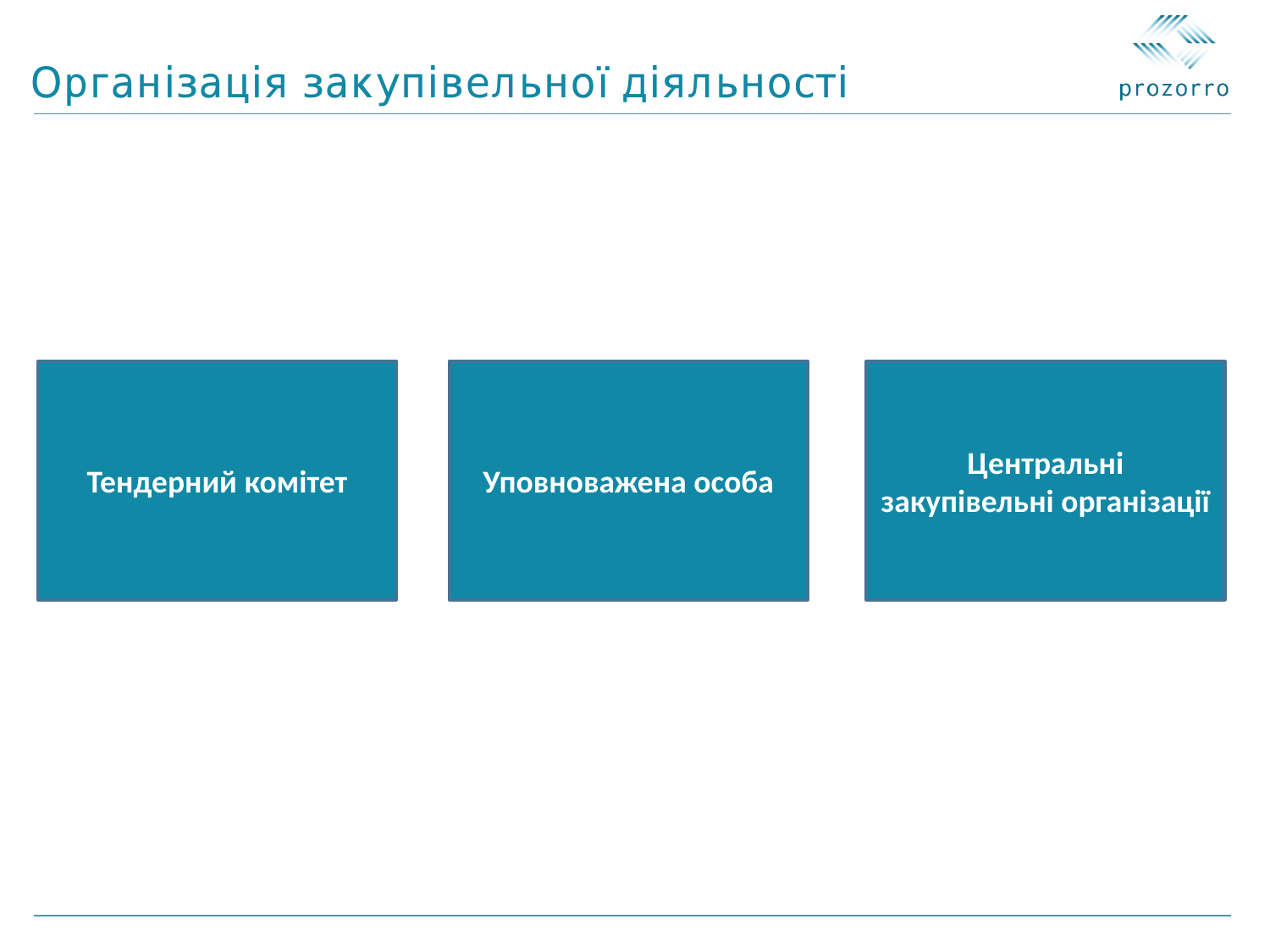

# Організація закупівельної діяльності
Тендерний комітет
Уповноважена особа
Центральні закупівельні організації